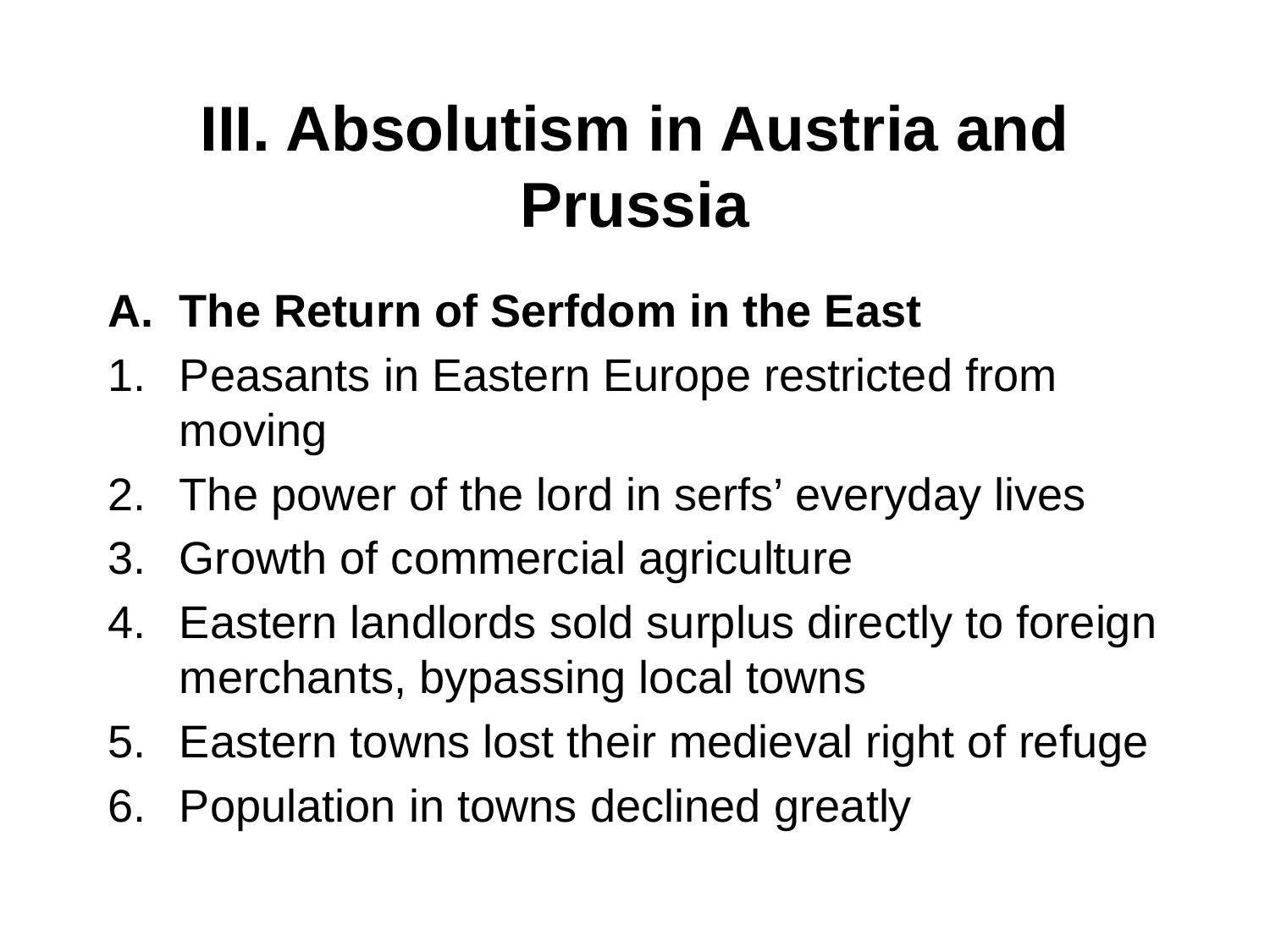

# III. Absolutism in Austria and Prussia
The Return of Serfdom in the East
Peasants in Eastern Europe restricted from moving
The power of the lord in serfs’ everyday lives
Growth of commercial agriculture
Eastern landlords sold surplus directly to foreign merchants, bypassing local towns
Eastern towns lost their medieval right of refuge
Population in towns declined greatly